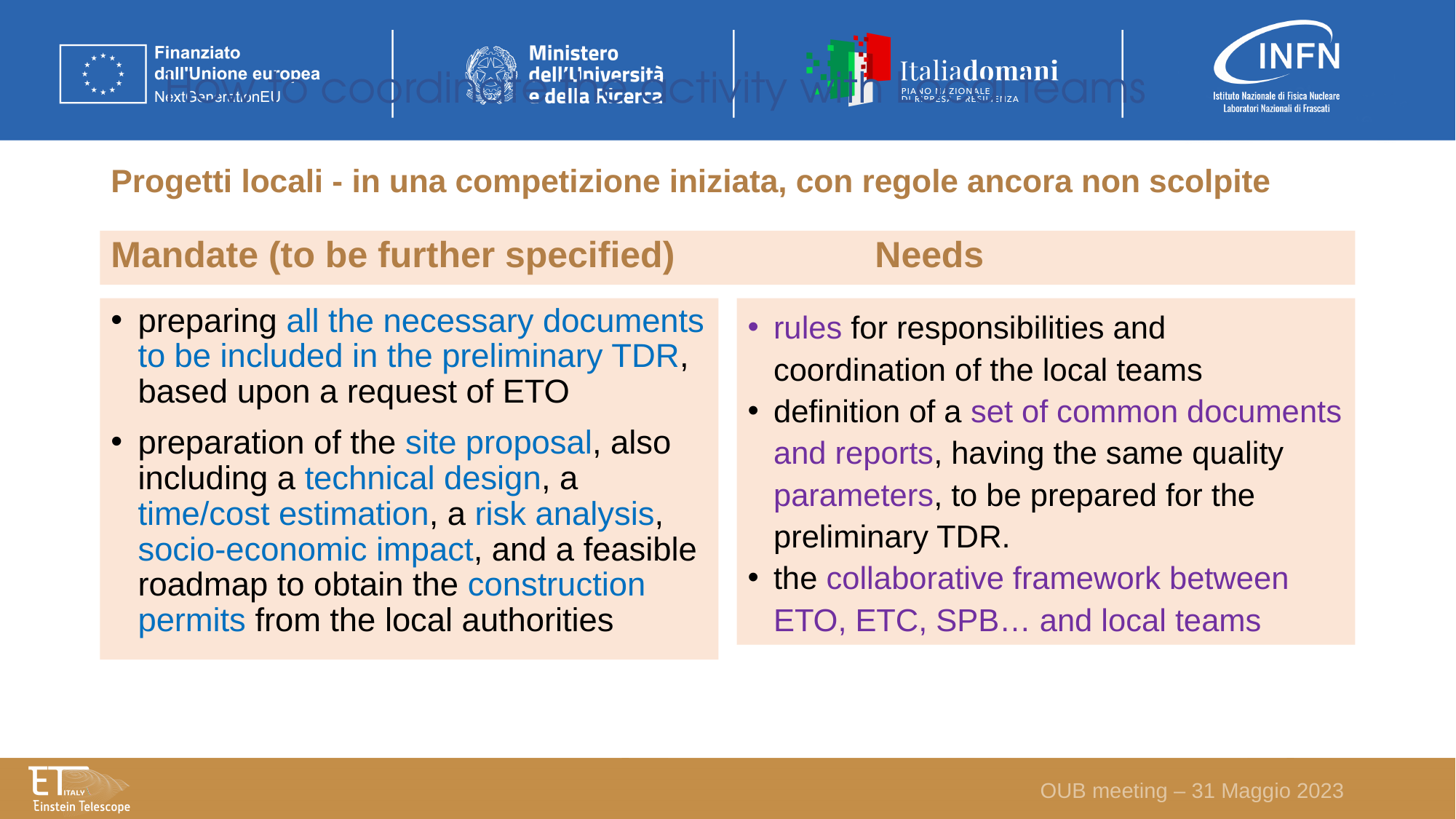

How to coordinate the activity with Local teams
# Progetti locali - in una competizione iniziata, con regole ancora non scolpite
Mandate (to be further specified)		Needs
preparing all the necessary documents to be included in the preliminary TDR, based upon a request of ETO
preparation of the site proposal, also including a technical design, a time/cost estimation, a risk analysis, socio-economic impact, and a feasible roadmap to obtain the construction permits from the local authorities
rules for responsibilities and coordination of the local teams
definition of a set of common documents and reports, having the same quality parameters, to be prepared for the preliminary TDR.
the collaborative framework between ETO, ETC, SPB… and local teams

OUB meeting – 31 Maggio 2023